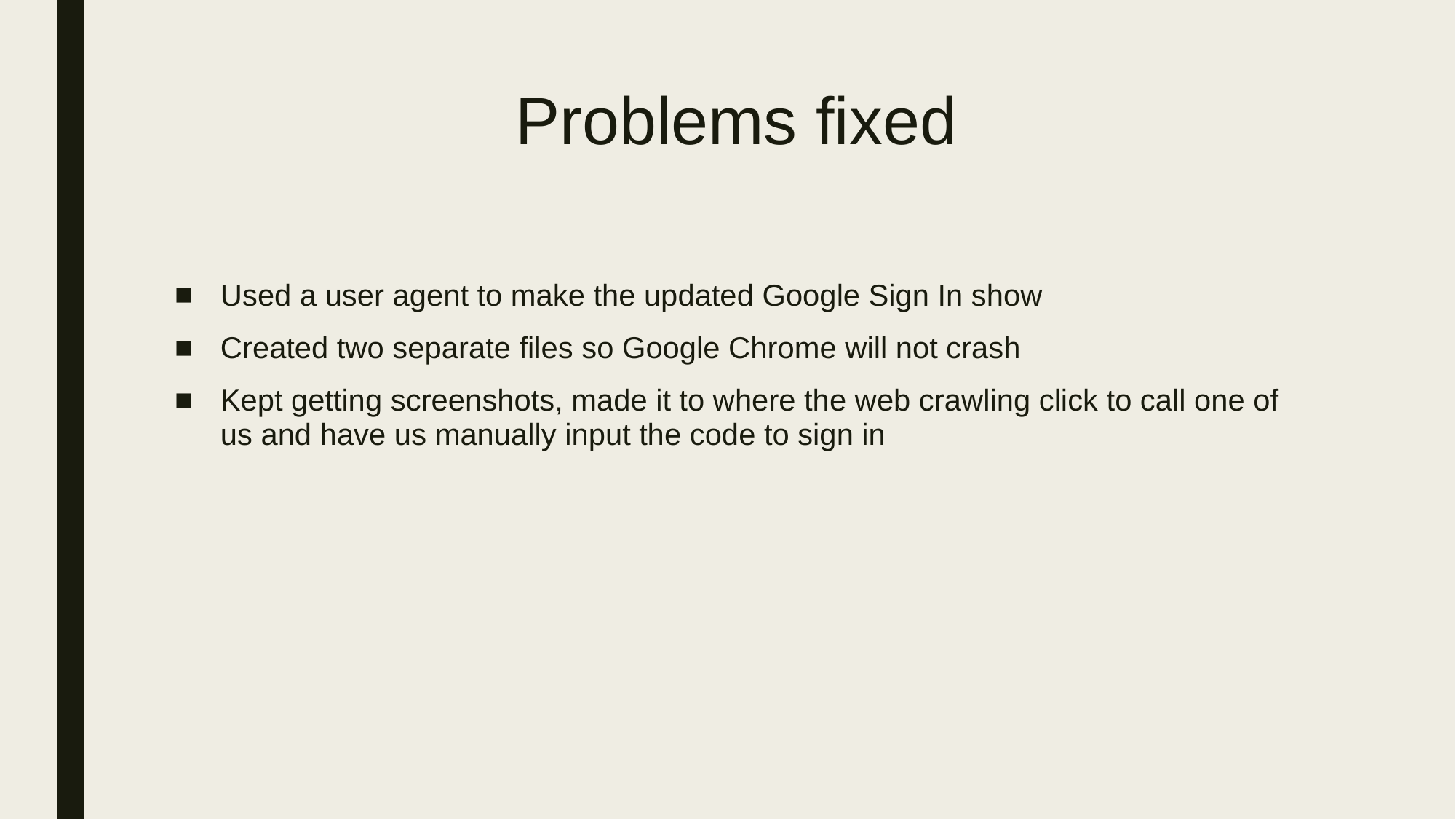

# Problems fixed
Used a user agent to make the updated Google Sign In show
Created two separate files so Google Chrome will not crash
Kept getting screenshots, made it to where the web crawling click to call one of us and have us manually input the code to sign in